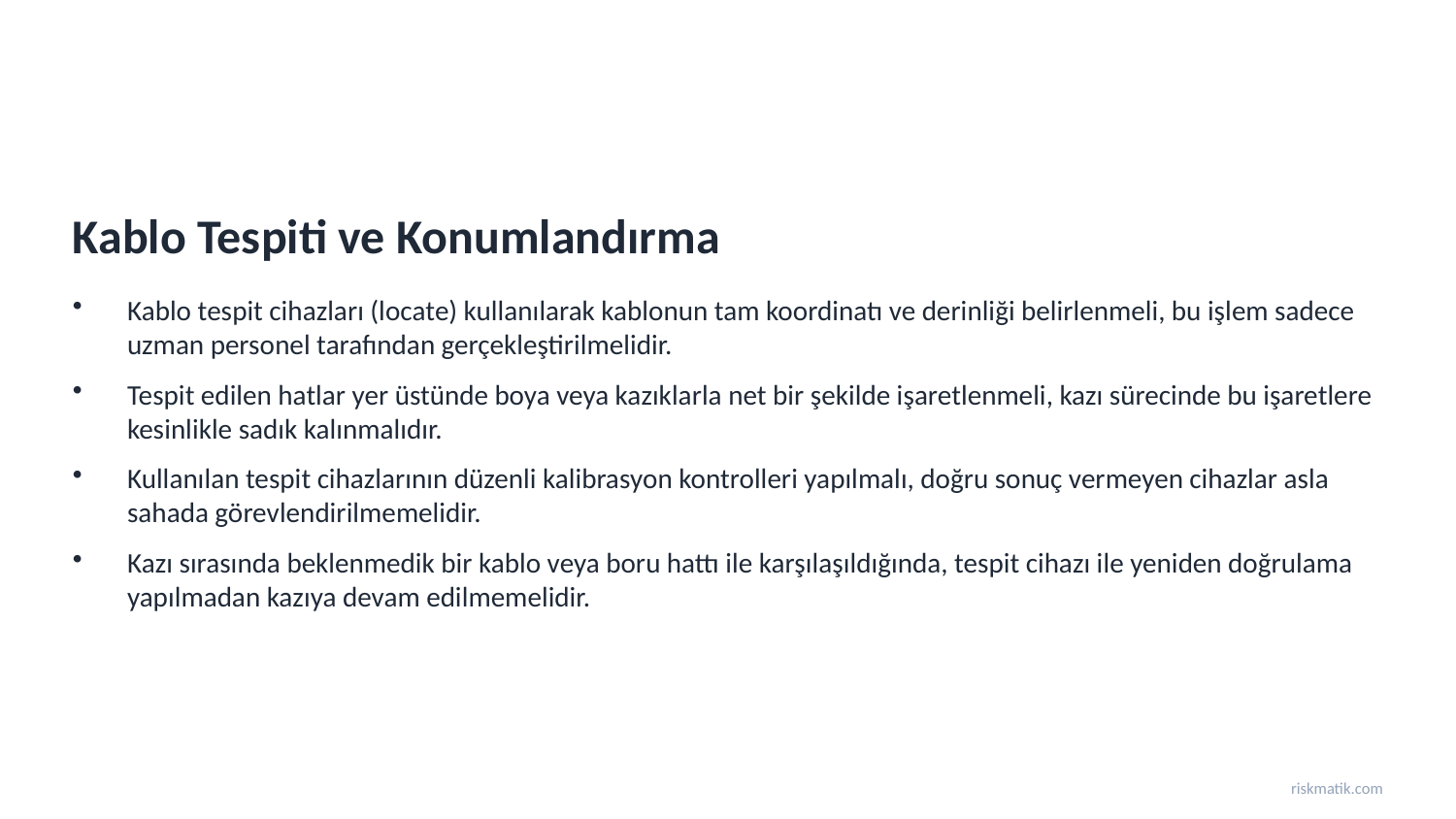

Kablo Tespiti ve Konumlandırma
Kablo tespit cihazları (locate) kullanılarak kablonun tam koordinatı ve derinliği belirlenmeli, bu işlem sadece uzman personel tarafından gerçekleştirilmelidir.
Tespit edilen hatlar yer üstünde boya veya kazıklarla net bir şekilde işaretlenmeli, kazı sürecinde bu işaretlere kesinlikle sadık kalınmalıdır.
Kullanılan tespit cihazlarının düzenli kalibrasyon kontrolleri yapılmalı, doğru sonuç vermeyen cihazlar asla sahada görevlendirilmemelidir.
Kazı sırasında beklenmedik bir kablo veya boru hattı ile karşılaşıldığında, tespit cihazı ile yeniden doğrulama yapılmadan kazıya devam edilmemelidir.
riskmatik.com